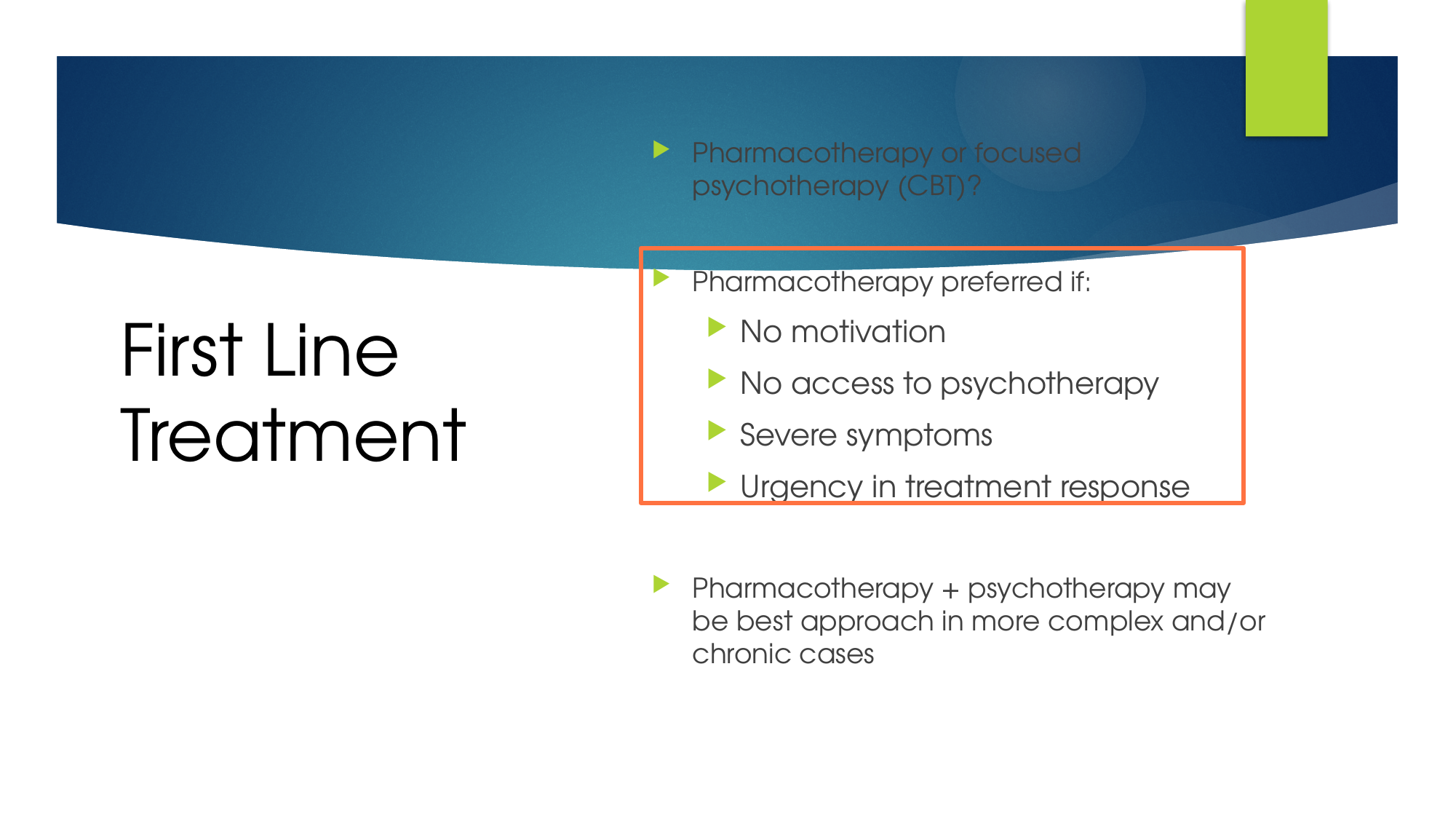

# First Line Treatment
Pharmacotherapy or focused psychotherapy (CBT)?

Pharmacotherapy preferred if:
No motivation
No access to psychotherapy
Severe symptoms
Urgency in treatment response

Pharmacotherapy + psychotherapy may be best approach in more complex and/or chronic cases